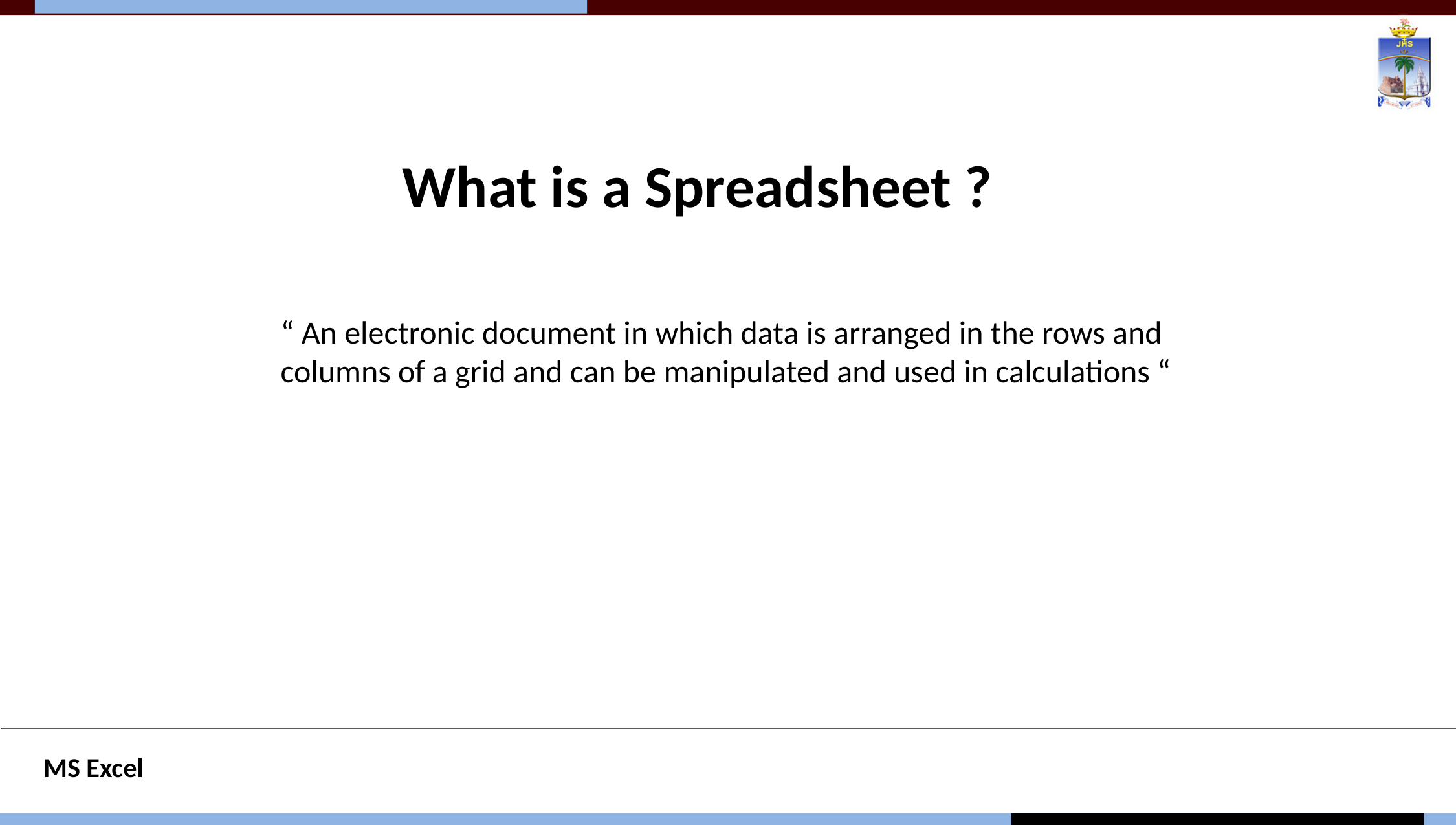

# What is a Spreadsheet ?
“ An electronic document in which data is arranged in the rows and columns of a grid and can be manipulated and used in calculations “